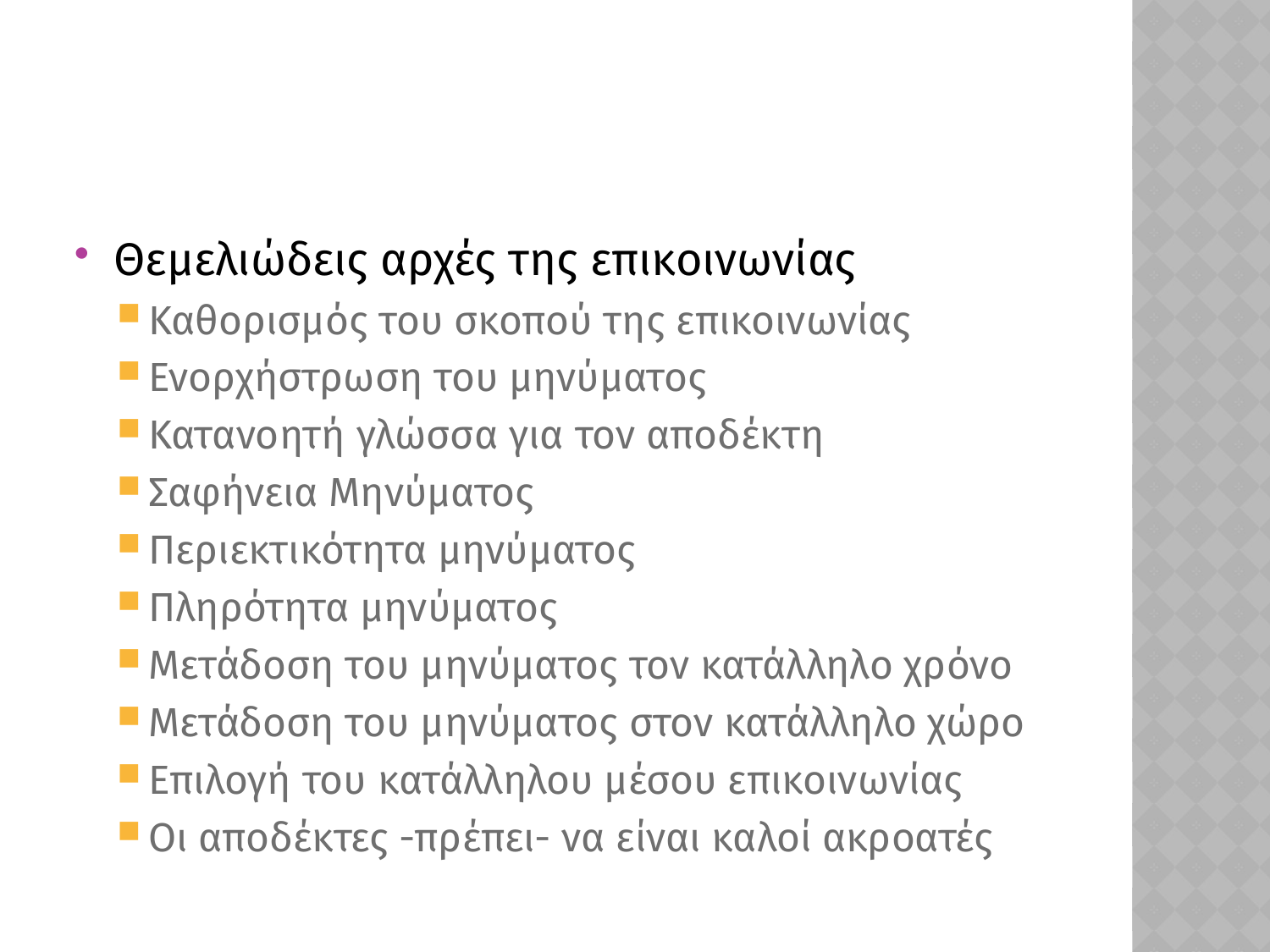

#
Θεμελιώδεις αρχές της επικοινωνίας
Καθορισμός του σκοπού της επικοινωνίας
Ενορχήστρωση του μηνύματος
Κατανοητή γλώσσα για τον αποδέκτη
Σαφήνεια Μηνύματος
Περιεκτικότητα μηνύματος
Πληρότητα μηνύματος
Μετάδοση του μηνύματος τον κατάλληλο χρόνο
Μετάδοση του μηνύματος στον κατάλληλο χώρο
Επιλογή του κατάλληλου μέσου επικοινωνίας
Οι αποδέκτες -πρέπει- να είναι καλοί ακροατές